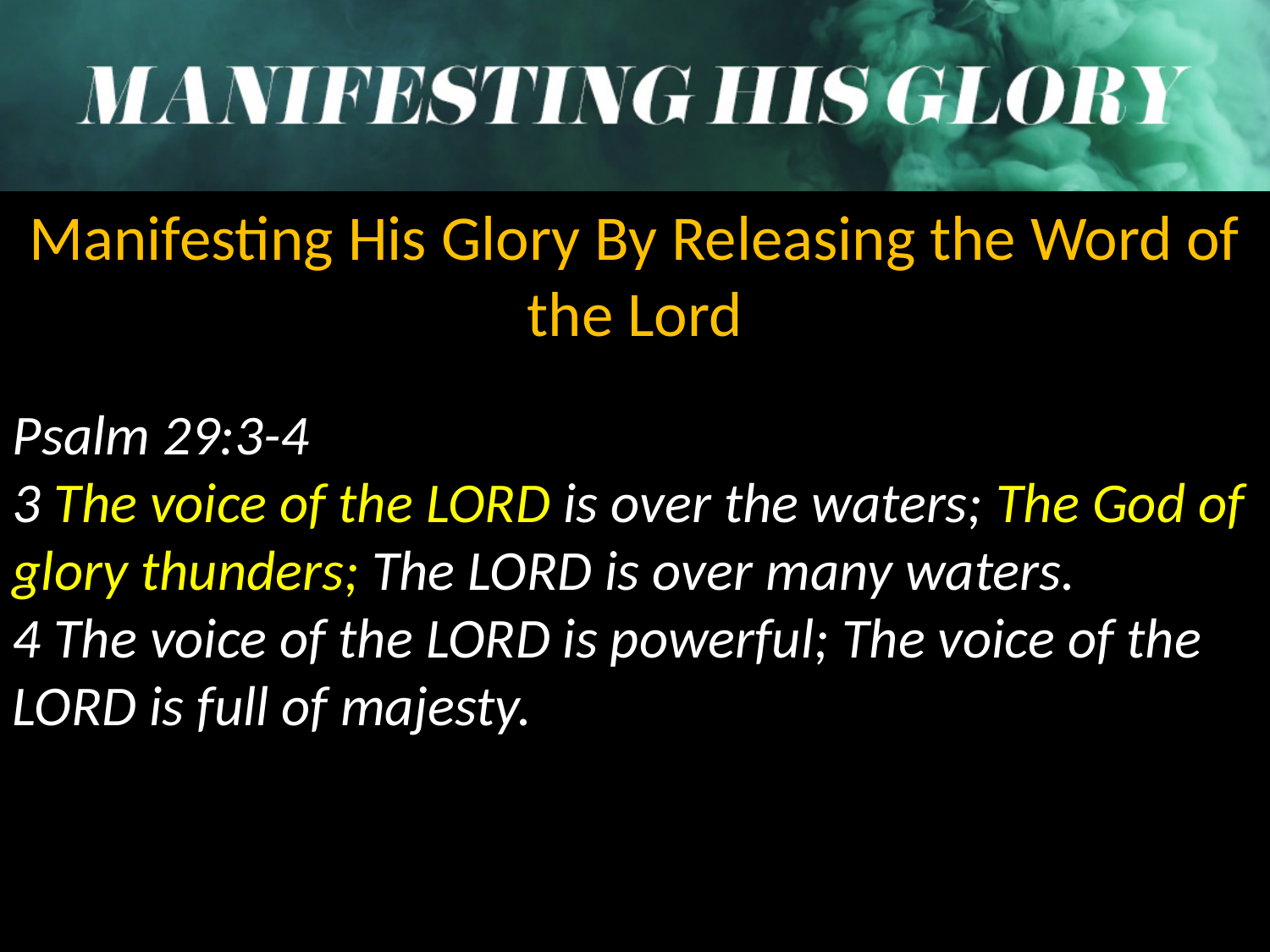

Manifesting His Glory By Releasing the Word of the Lord
Psalm 29:3-4
3 The voice of the LORD is over the waters; The God of glory thunders; The LORD is over many waters.
4 The voice of the LORD is powerful; The voice of the LORD is full of majesty.